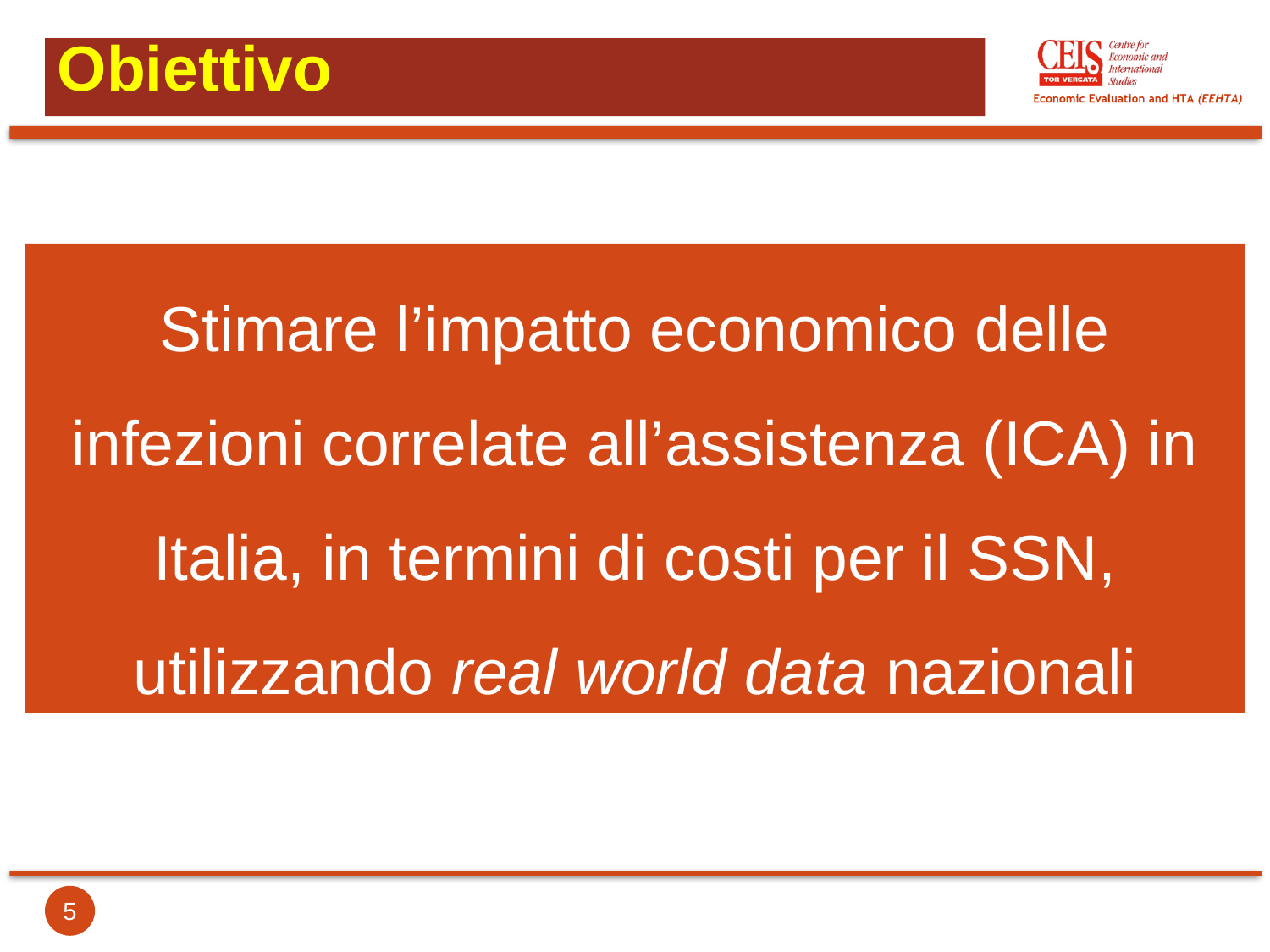

# Obiettivo
Stimare l’impatto economico delle infezioni correlate all’assistenza (ICA) in Italia, in termini di costi per il SSN, utilizzando real world data nazionali
5